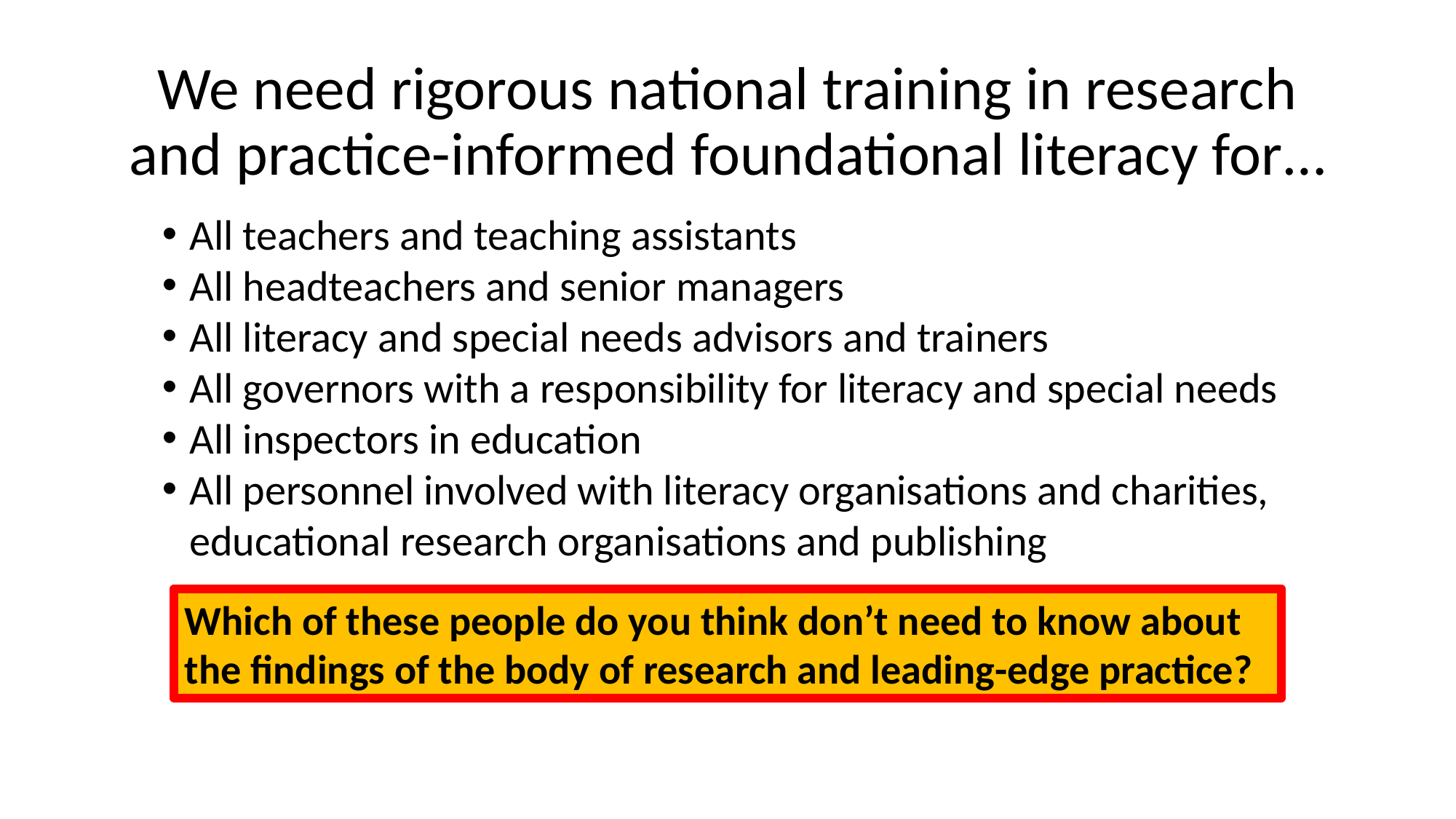

# We need rigorous national training in research and practice-informed foundational literacy for…
All teachers and teaching assistants
All headteachers and senior managers
All literacy and special needs advisors and trainers
All governors with a responsibility for literacy and special needs
All inspectors in education
All personnel involved with literacy organisations and charities, educational research organisations and publishing

Which of these people do you think don’t need to know about
the findings of the body of research and leading-edge practice?